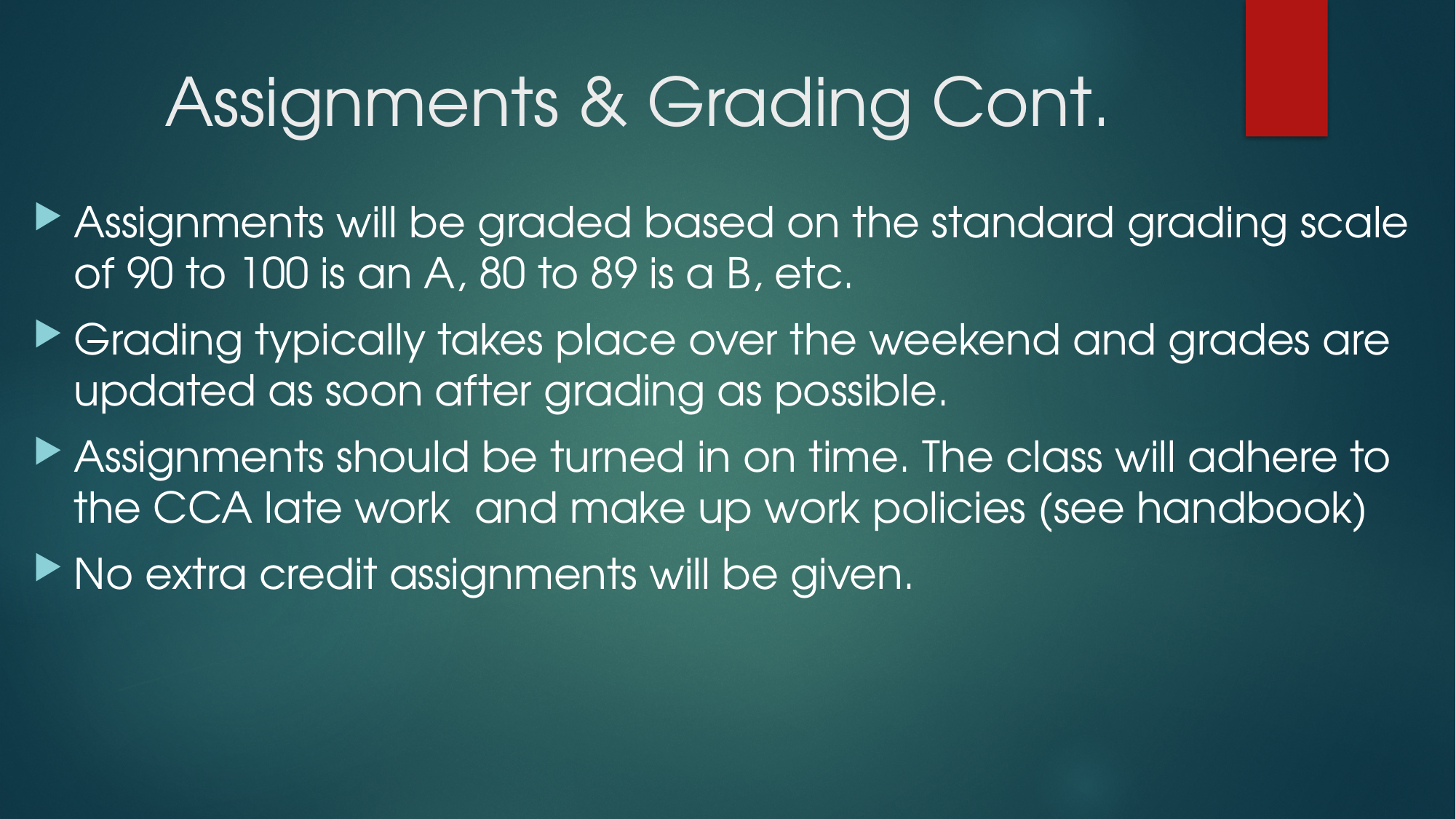

# Assignments & Grading Cont.
Assignments will be graded based on the standard grading scale of 90 to 100 is an A, 80 to 89 is a B, etc.
Grading typically takes place over the weekend and grades are updated as soon after grading as possible.
Assignments should be turned in on time. The class will adhere to the CCA late work  and make up work policies (see handbook)
No extra credit assignments will be given.